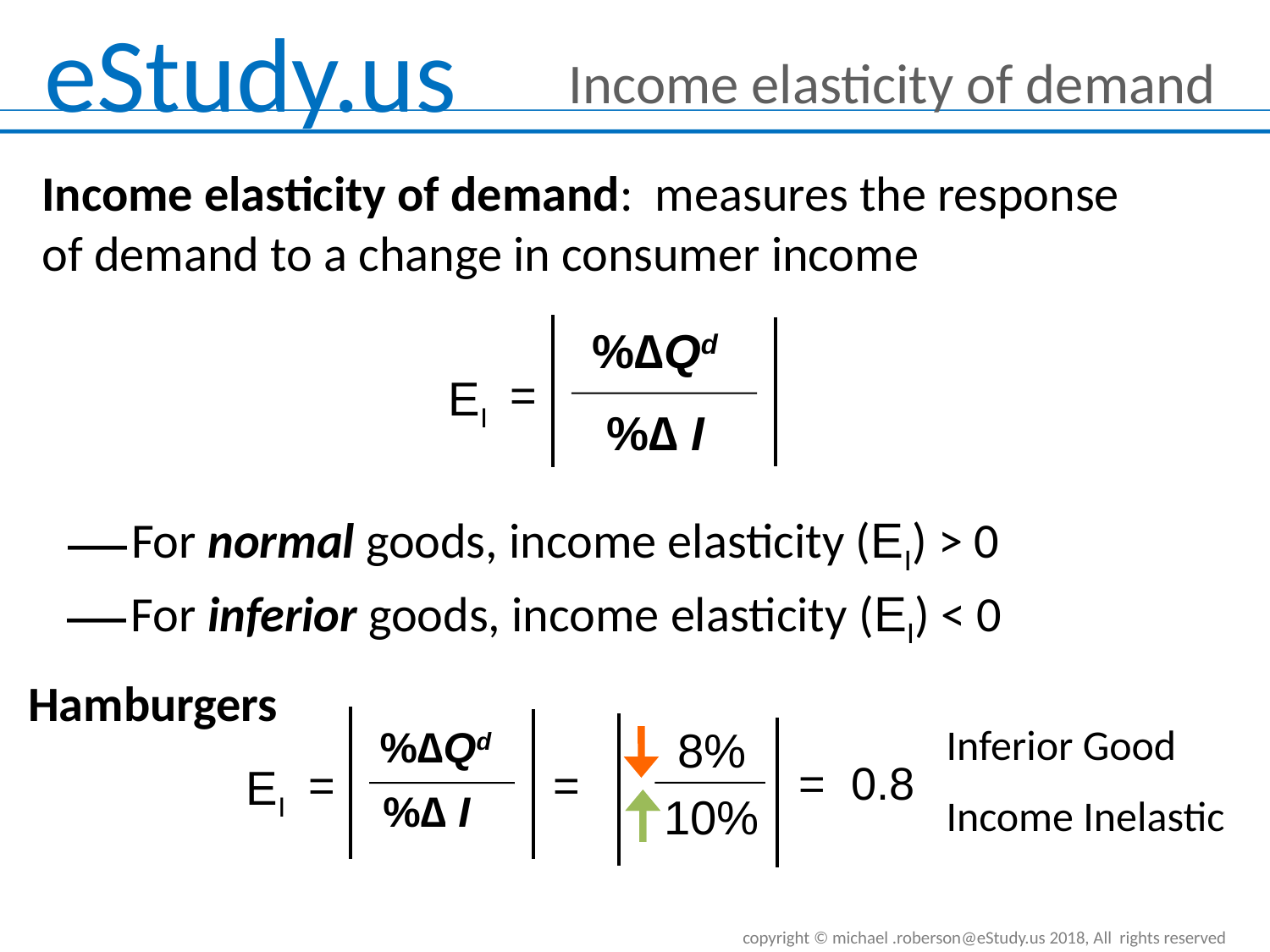

Income elasticity of demand
Income elasticity of demand:  measures the response of demand to a change in consumer income

%∆Qd
=
EI

%∆ I
For normal goods, income elasticity (EI) > 0
For inferior goods, income elasticity (EI) < 0
Hamburgers
%∆Qd
=
EI
%∆ I

Inferior Good
=
10%

8%

=  0.8

Income Inelastic